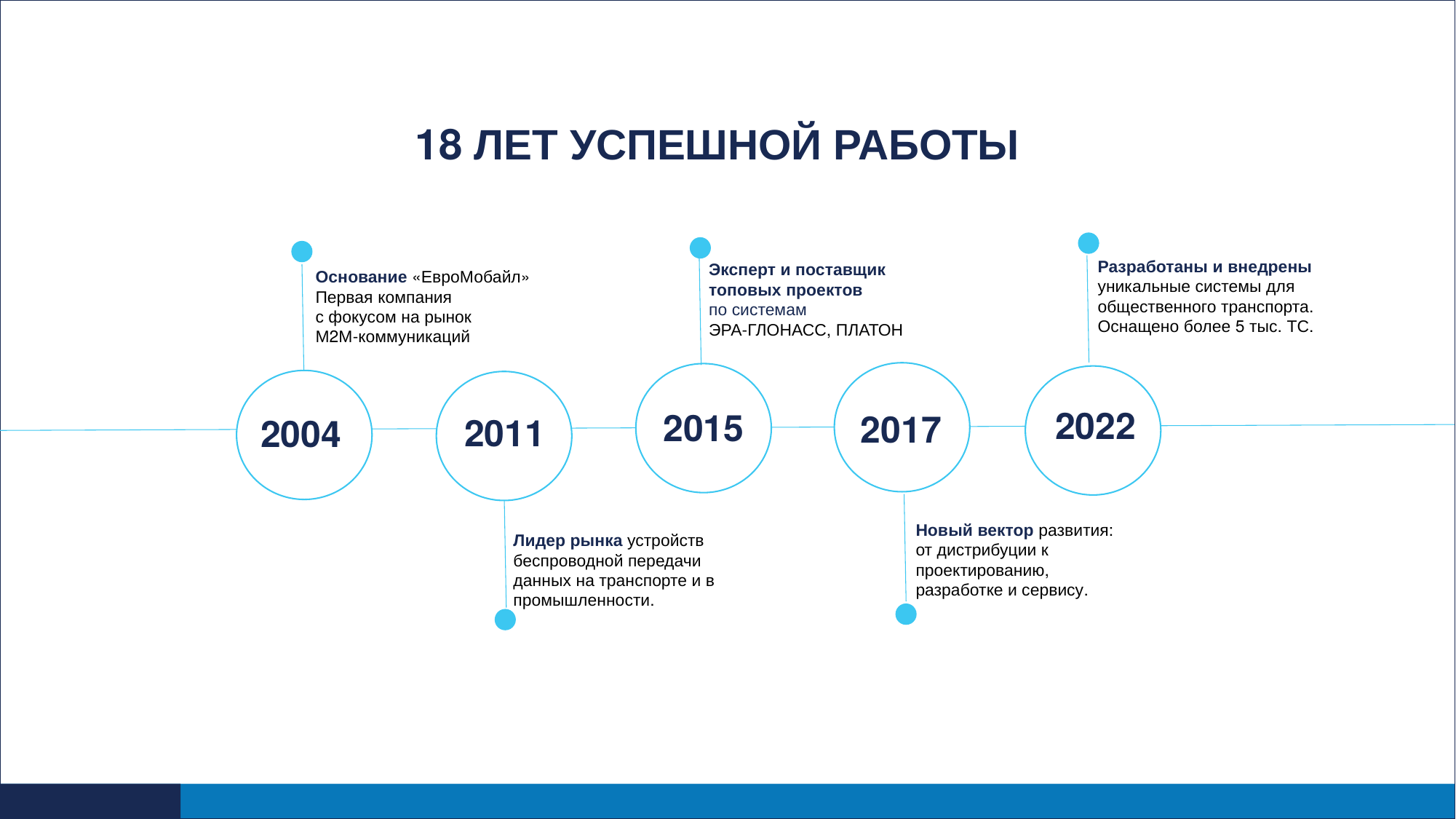

НАША  КОМПАНИЯ

18 ЛЕТ УСПЕШНОЙ РАБОТЫ

Разработаны и внедрены
уникальные системы для
общественного транспорта. Оснащено более 5 тыс. ТС.
Эксперт и поставщик
топовых проектов
по системам
ЭРА-ГЛОНАСС, ПЛАТОН
Основание «ЕвроМобайл»
Первая компания
с фокусом на рынок
М2М-коммуникаций

2022

2015
2017

2011
2004
Новый вектор развития:
от дистрибуции к проектированию, разработке и сервису.
Лидер рынка устройств
беспроводной передачи данных на транспорте и в промышленности.